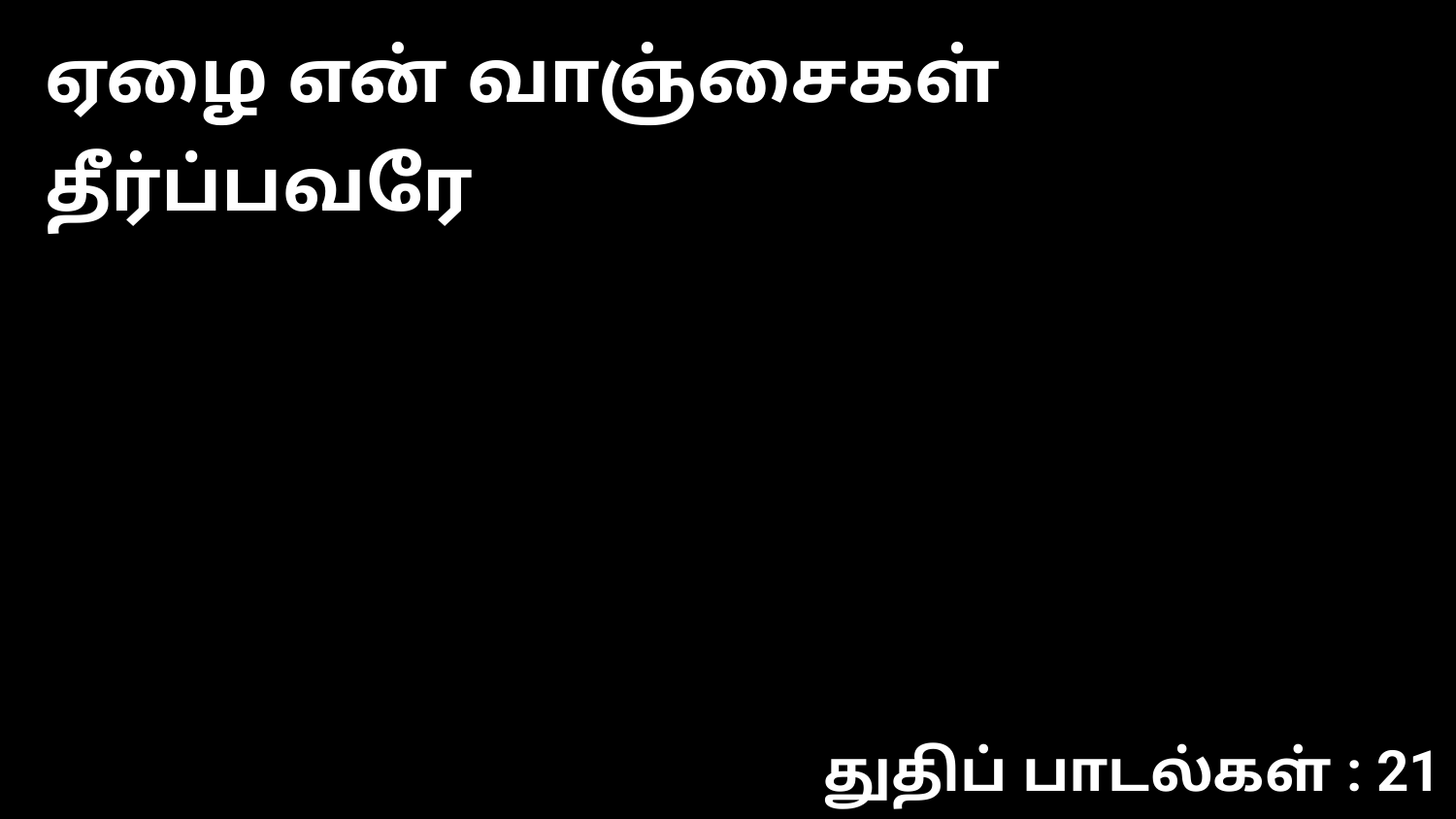

ஏழை என் வாஞ்சைகள் தீர்ப்பவரே
துதிப் பாடல்கள் : 21